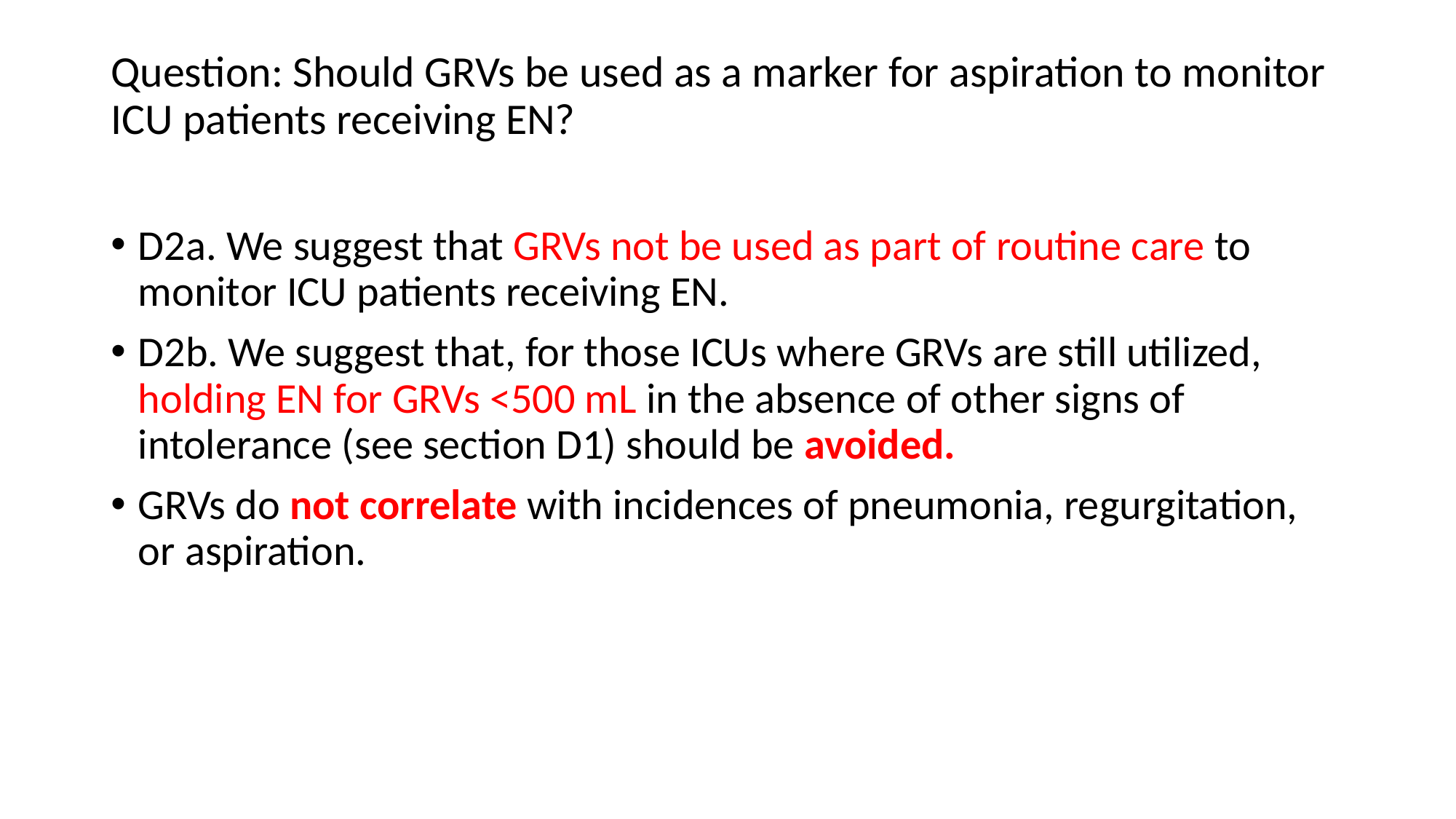

# Question: Should GRVs be used as a marker for aspiration to monitor ICU patients receiving EN?
D2a. We suggest that GRVs not be used as part of routine care to monitor ICU patients receiving EN.
D2b. We suggest that, for those ICUs where GRVs are still utilized, holding EN for GRVs <500 mL in the absence of other signs of intolerance (see section D1) should be avoided.
GRVs do not correlate with incidences of pneumonia, regurgitation, or aspiration.